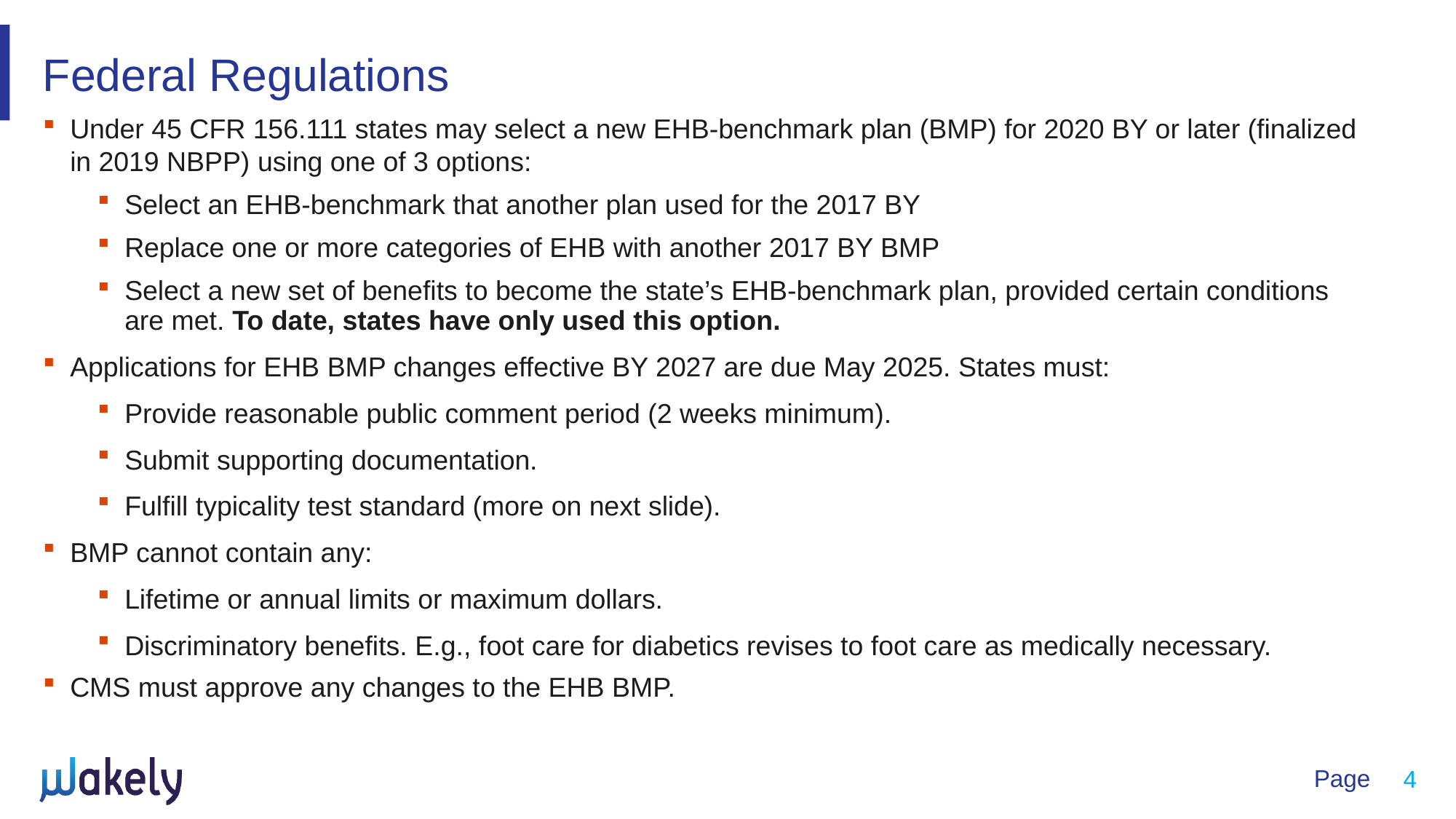

Federal Regulations
Under 45 CFR 156.111 states may select a new EHB-benchmark plan (BMP) for 2020 BY or later (finalized in 2019 NBPP) using one of 3 options:
Select an EHB-benchmark that another plan used for the 2017 BY
Replace one or more categories of EHB with another 2017 BY BMP
Select a new set of benefits to become the state’s EHB-benchmark plan, provided certain conditions are met. To date, states have only used this option.
Applications for EHB BMP changes effective BY 2027 are due May 2025. States must:
Provide reasonable public comment period (2 weeks minimum).
Submit supporting documentation.
Fulfill typicality test standard (more on next slide).
BMP cannot contain any:
Lifetime or annual limits or maximum dollars.
Discriminatory benefits. E.g., foot care for diabetics revises to foot care as medically necessary.
CMS must approve any changes to the EHB BMP.